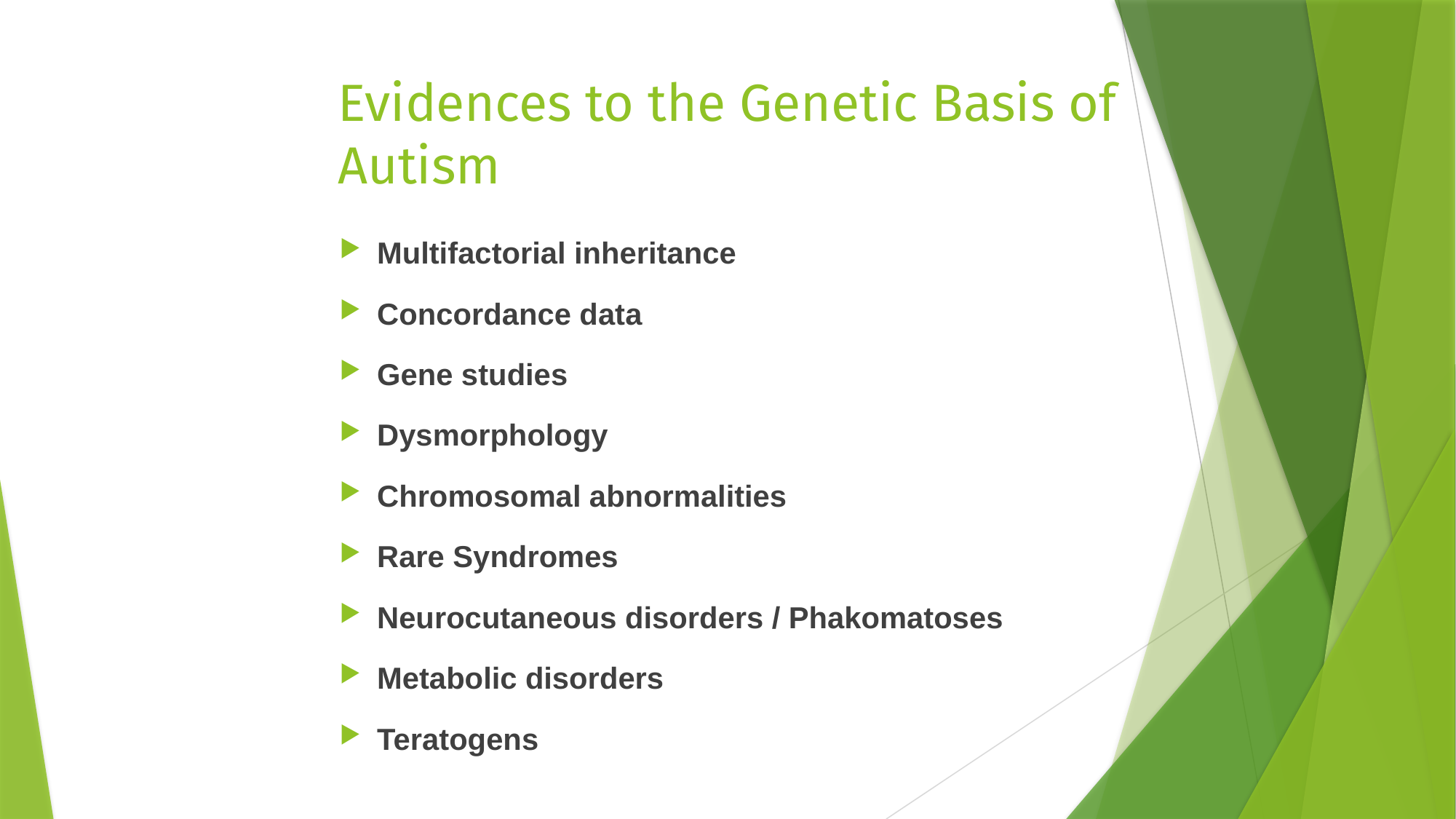

# Evidences to the Genetic Basis of Autism
Multifactorial inheritance
Concordance data
Gene studies
Dysmorphology
Chromosomal abnormalities
Rare Syndromes
Neurocutaneous disorders / Phakomatoses
Metabolic disorders
Teratogens